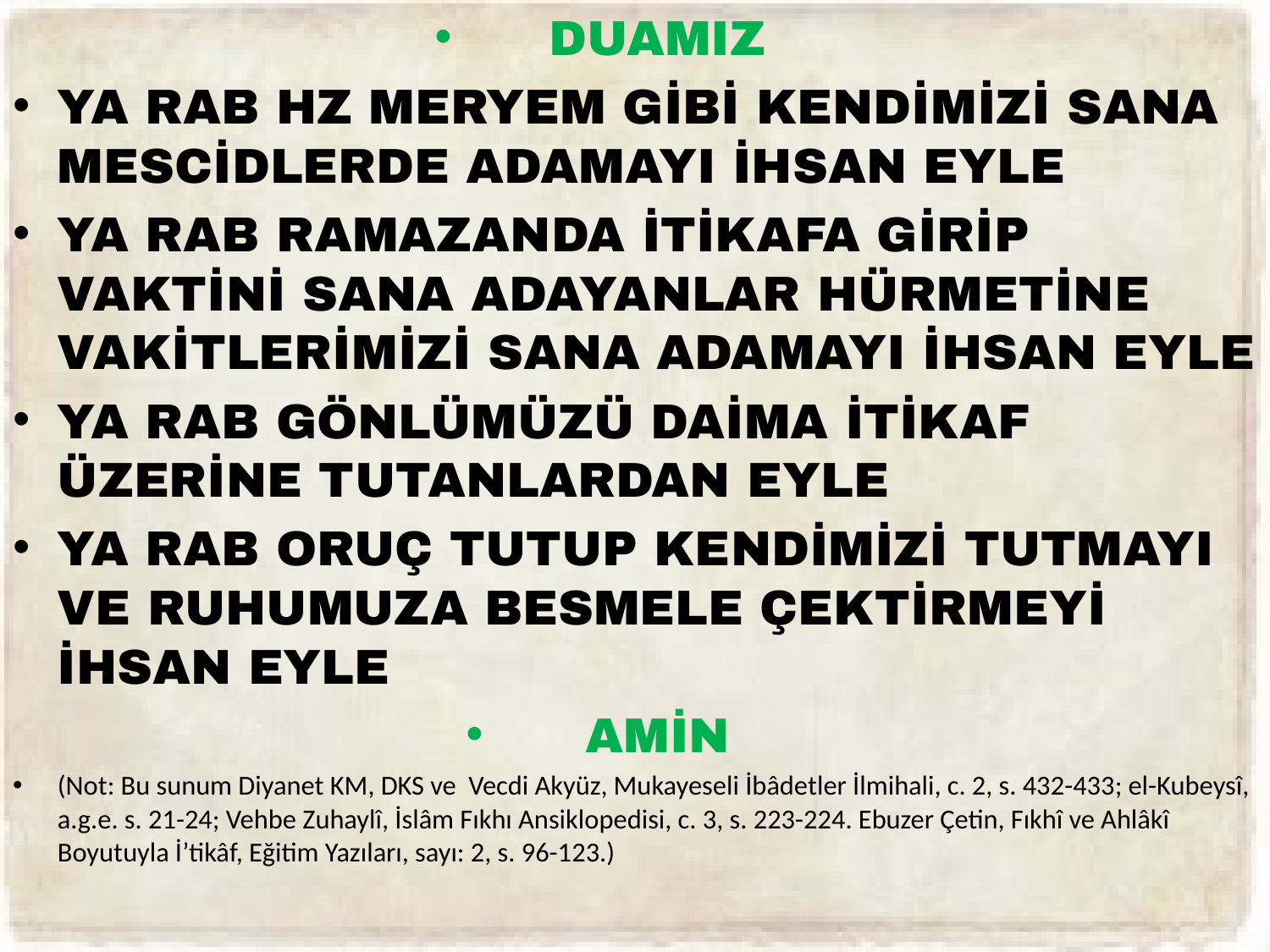

DUAMIZ
YA RAB HZ MERYEM GİBİ KENDİMİZİ SANA MESCİDLERDE ADAMAYI İHSAN EYLE
YA RAB RAMAZANDA İTİKAFA GİRİP VAKTİNİ SANA ADAYANLAR HÜRMETİNE VAKİTLERİMİZİ SANA ADAMAYI İHSAN EYLE
YA RAB GÖNLÜMÜZÜ DAİMA İTİKAF ÜZERİNE TUTANLARDAN EYLE
YA RAB ORUÇ TUTUP KENDİMİZİ TUTMAYI VE RUHUMUZA BESMELE ÇEKTİRMEYİ İHSAN EYLE
AMİN
(Not: Bu sunum Diyanet KM, DKS ve  Vecdi Akyüz, Mukayeseli İbâdetler İlmihali, c. 2, s. 432-433; el-Kubeysî, a.g.e. s. 21-24; Vehbe Zuhaylî, İslâm Fıkhı Ansiklopedisi, c. 3, s. 223-224. Ebuzer Çetin, Fıkhî ve Ahlâkî Boyutuyla İ’tikâf, Eğitim Yazıları, sayı: 2, s. 96-123.)